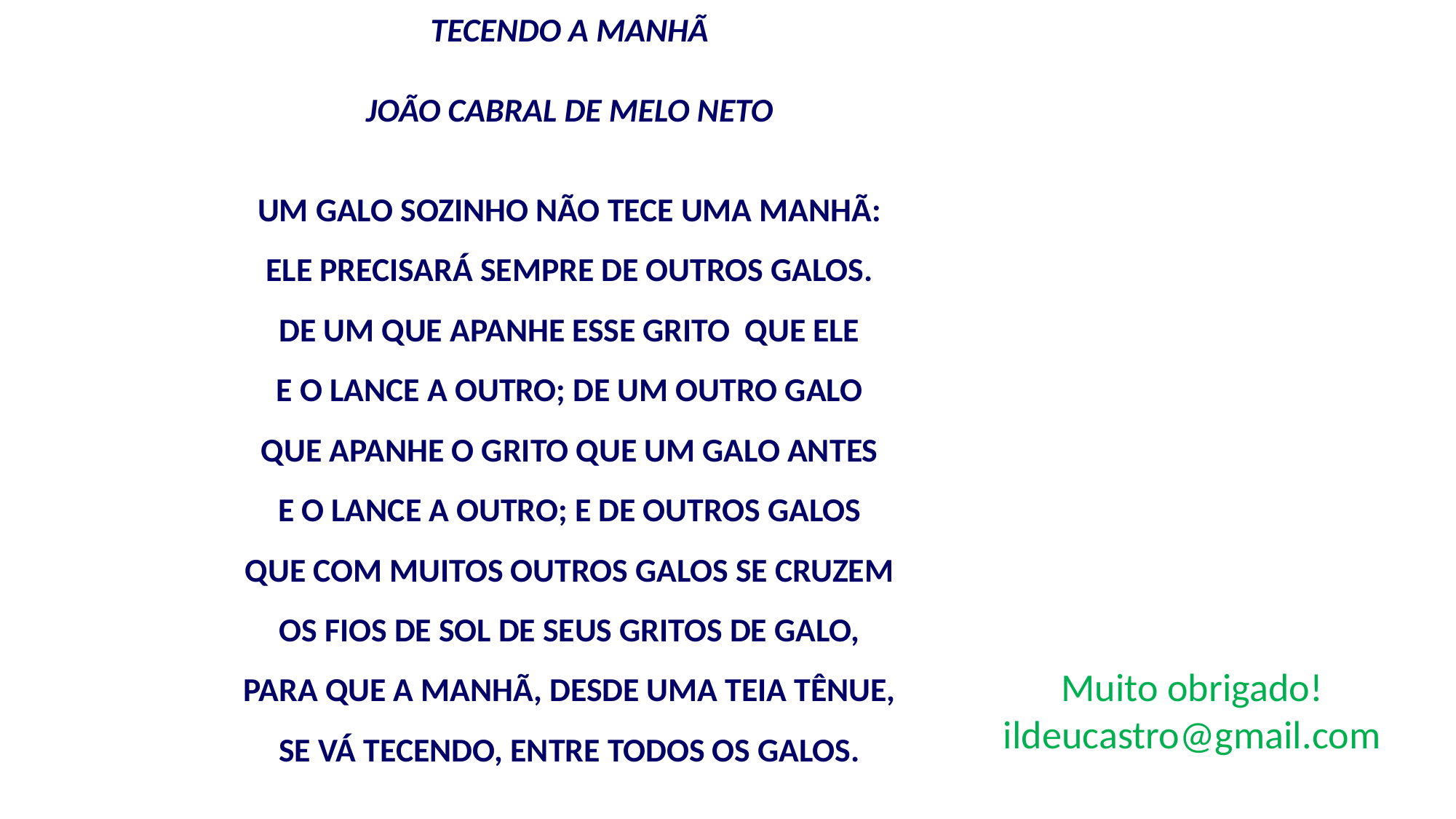

TECENDO A MANHÃ

JOÃO CABRAL DE MELO NETO

UM GALO SOZINHO NÃO TECE UMA MANHÃ:
ELE PRECISARÁ SEMPRE DE OUTROS GALOS.
DE UM QUE APANHE ESSE GRITO  QUE ELE
E O LANCE A OUTRO; DE UM OUTRO GALO
QUE APANHE O GRITO QUE UM GALO ANTES
E O LANCE A OUTRO; E DE OUTROS GALOS
QUE COM MUITOS OUTROS GALOS SE CRUZEM
OS FIOS DE SOL DE SEUS GRITOS DE GALO,
PARA QUE A MANHÃ, DESDE UMA TEIA TÊNUE,
SE VÁ TECENDO, ENTRE TODOS OS GALOS.

Muito obrigado!
ildeucastro@gmail.com